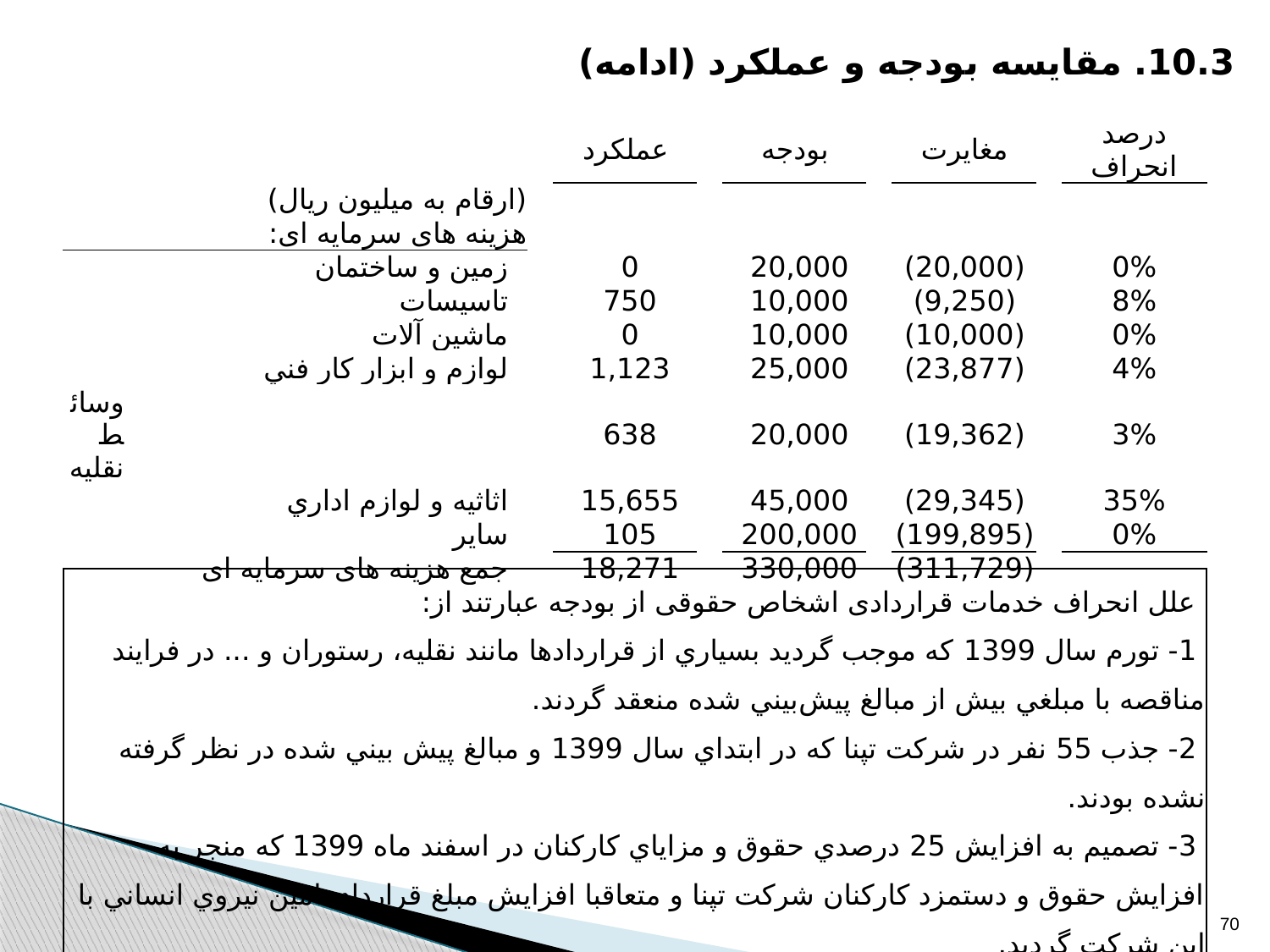

10.3. مقايسه بودجه و عملكرد (ادامه)
|  |  |  | عملکرد |  | بودجه |  | مغايرت |  | درصد انحراف |
| --- | --- | --- | --- | --- | --- | --- | --- | --- | --- |
| (ارقام به ميليون ريال) |  |  |  |  |  |  |  |  |  |
| هزینه های سرمایه ای: |  |  |  |  |  |  |  |  |  |
| زمین و ساختمان |  |  | 0 |  | 20,000 |  | (20,000) |  | 0% |
| تاسيسات |  |  | 750 |  | 10,000 |  | (9,250) |  | 8% |
| ماشين آلات |  |  | 0 |  | 10,000 |  | (10,000) |  | 0% |
| لوازم و ابزار کار فني |  |  | 1,123 |  | 25,000 |  | (23,877) |  | 4% |
| وسائط نقلیه |  |  | 638 |  | 20,000 |  | (19,362) |  | 3% |
| اثاثيه و لوازم اداري |  |  | 15,655 |  | 45,000 |  | (29,345) |  | 35% |
| ساير |  |  | 105 |  | 200,000 |  | (199,895) |  | 0% |
| جمع هزینه های سرمایه ای |  |  | 18,271 |  | 330,000 |  | (311,729) |  |  |
| علل انحراف خدمات قراردادی اشخاص حقوقی از بودجه عبارتند از: 1- تورم سال 1399 که موجب گرديد بسياري از قراردادها مانند نقليه، رستوران و ... در فرايند مناقصه با مبلغي بيش از مبالغ پيش‌بيني شده منعقد گردند. 2- جذب 55 نفر در شرکت تپنا که در ابتداي سال 1399 و مبالغ پيش بيني شده در نظر گرفته نشده بودند. 3- تصميم به افزايش 25 درصدي حقوق و مزاياي کارکنان در اسفند ماه 1399 که منجر به افزايش حقوق و دستمزد کارکنان شرکت تپنا و متعاقبا افزايش مبلغ قرارداد تامين نيروي انساني با اين شرکت گرديد. |
| --- |
70